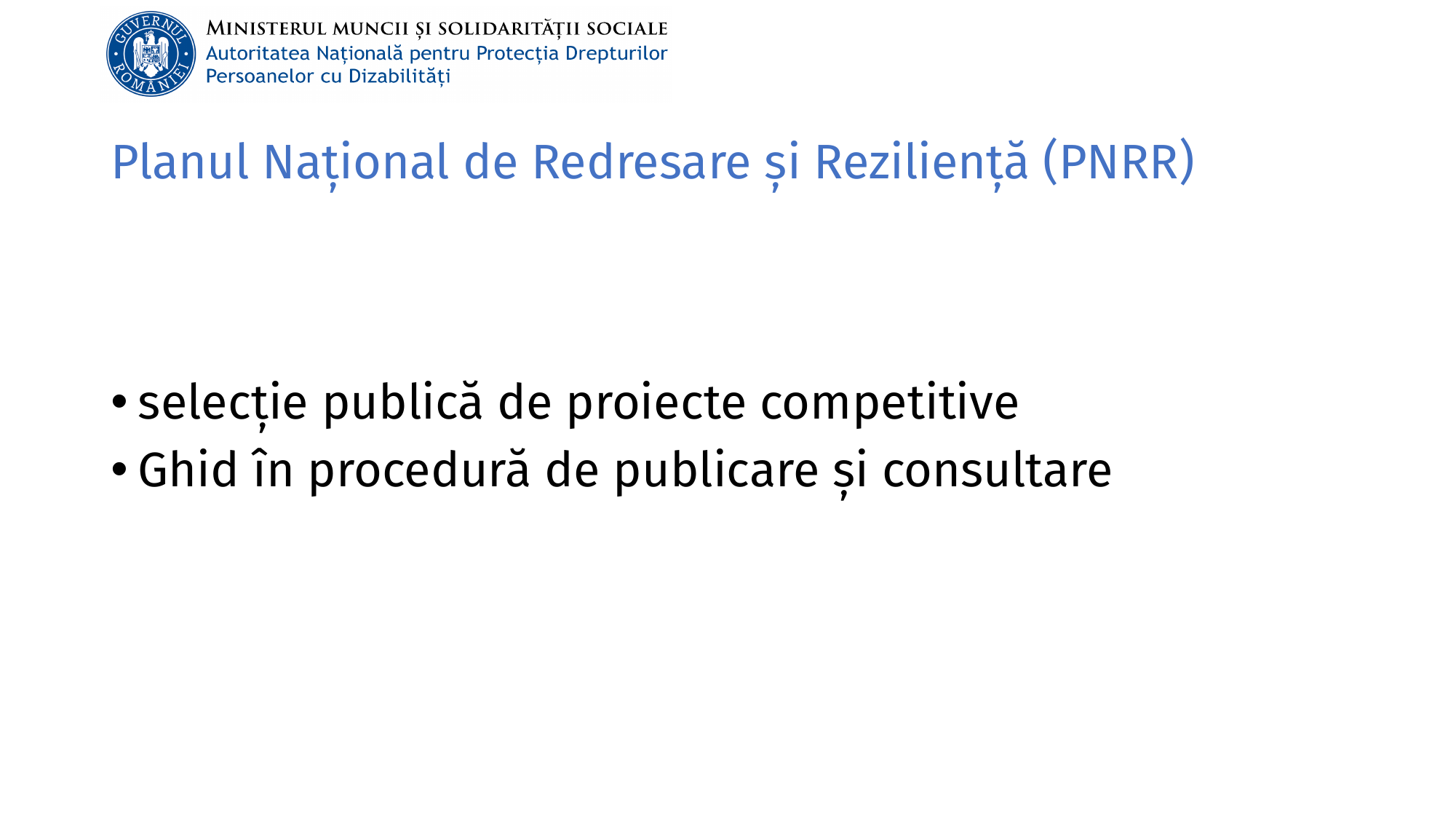

# Planul Național de Redresare și Reziliență (PNRR)

selecție publică de proiecte competitive
Ghid în procedură de publicare și consultare